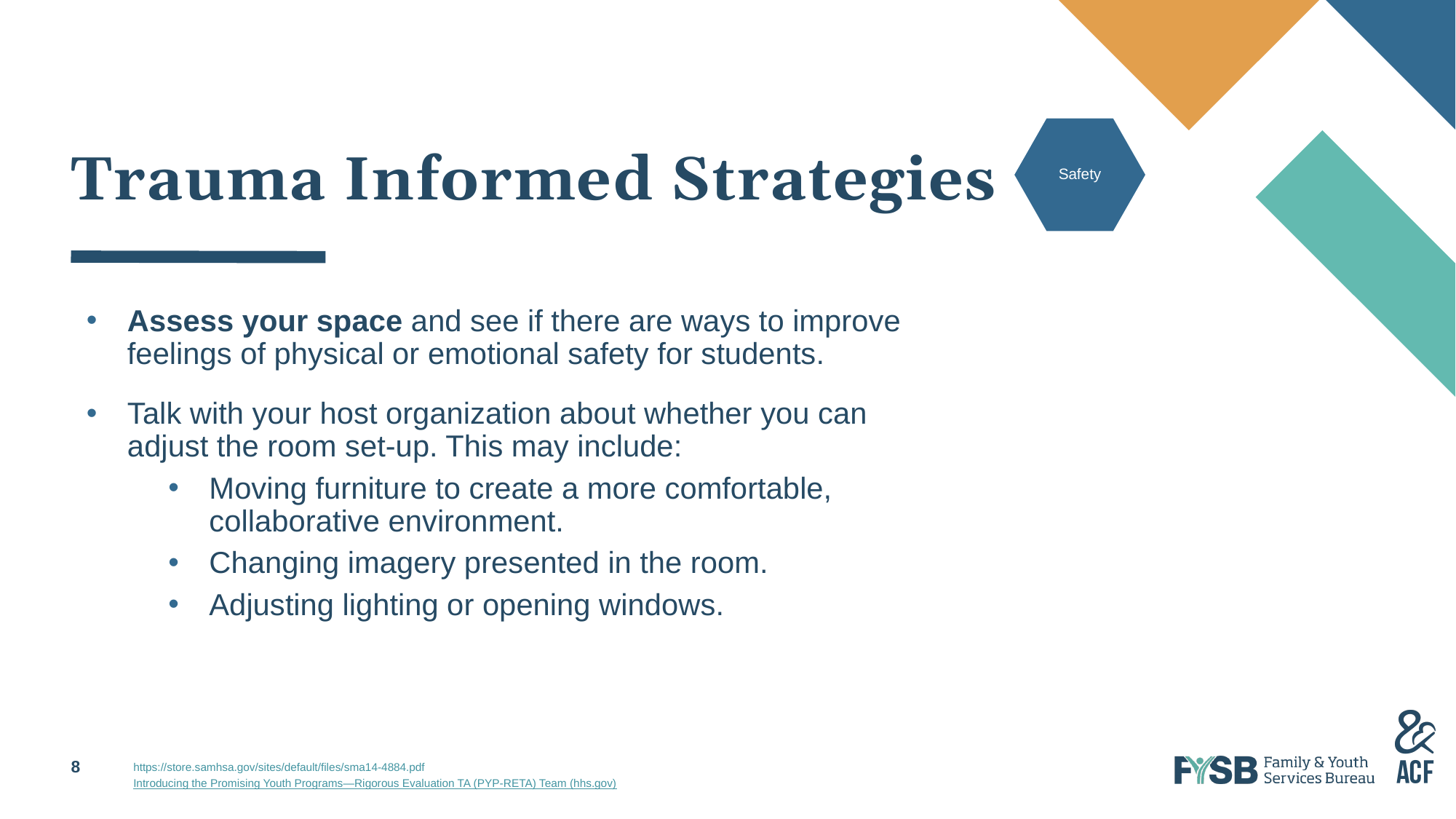

# Trauma Informed Strategies

Safety
Assess your space and see if there are ways to improve feelings of physical or emotional safety for students.
Talk with your host organization about whether you can adjust the room set-up. This may include:
Moving furniture to create a more comfortable, collaborative environment.
Changing imagery presented in the room.
Adjusting lighting or opening windows.
https://store.samhsa.gov/sites/default/files/sma14-4884.pdf
Introducing the Promising Youth Programs—Rigorous Evaluation TA (PYP-RETA) Team (hhs.gov)
8